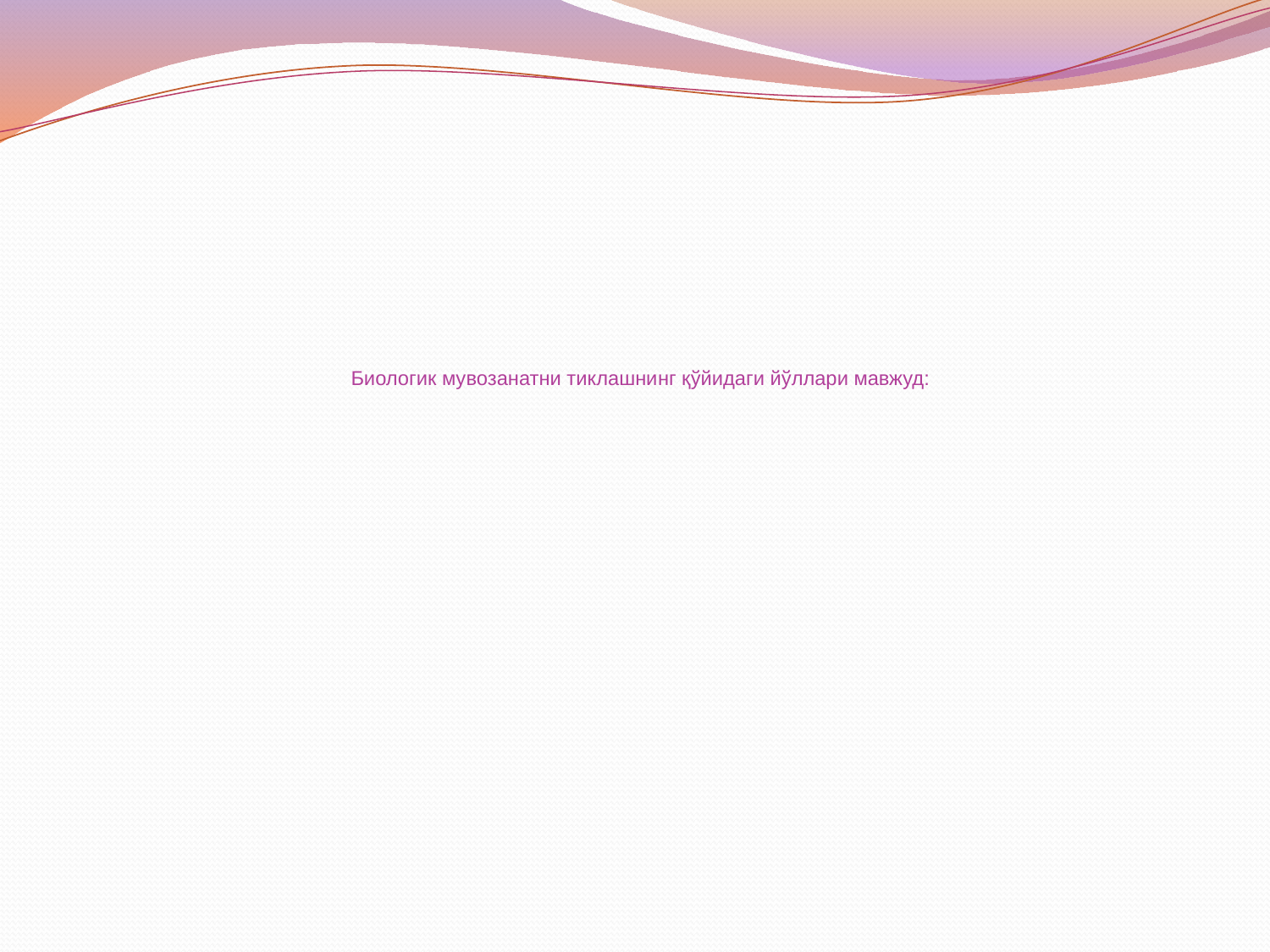

# Биологик мувозанатни тиклашнинг қўйидаги йўллари мавжуд: